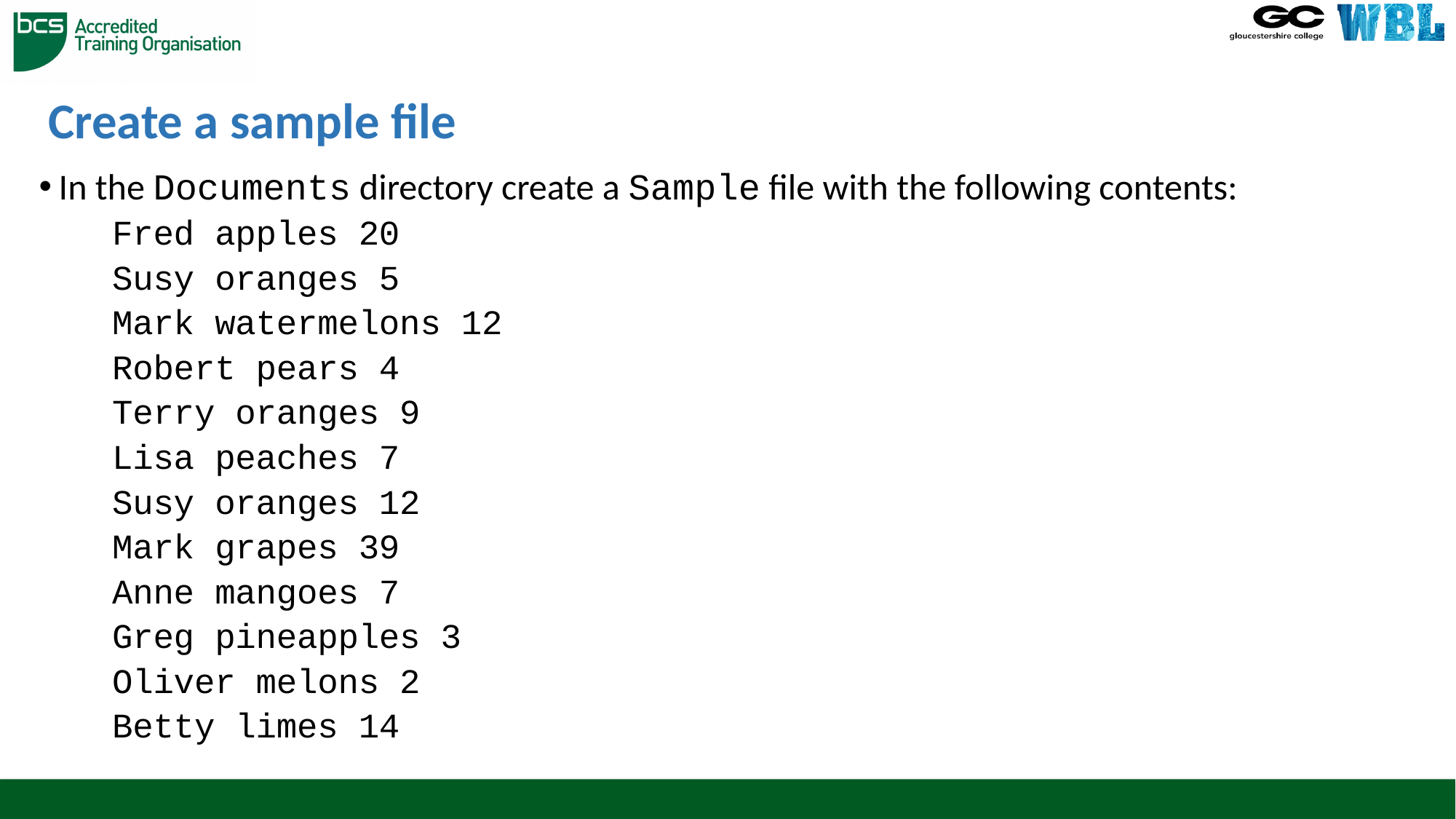

# Create a sample file
In the Documents directory create a Sample file with the following contents:
	Fred apples 20
	Susy oranges 5
	Mark watermelons 12
	Robert pears 4
	Terry oranges 9
	Lisa peaches 7
	Susy oranges 12
	Mark grapes 39
	Anne mangoes 7
	Greg pineapples 3
	Oliver melons 2
	Betty limes 14